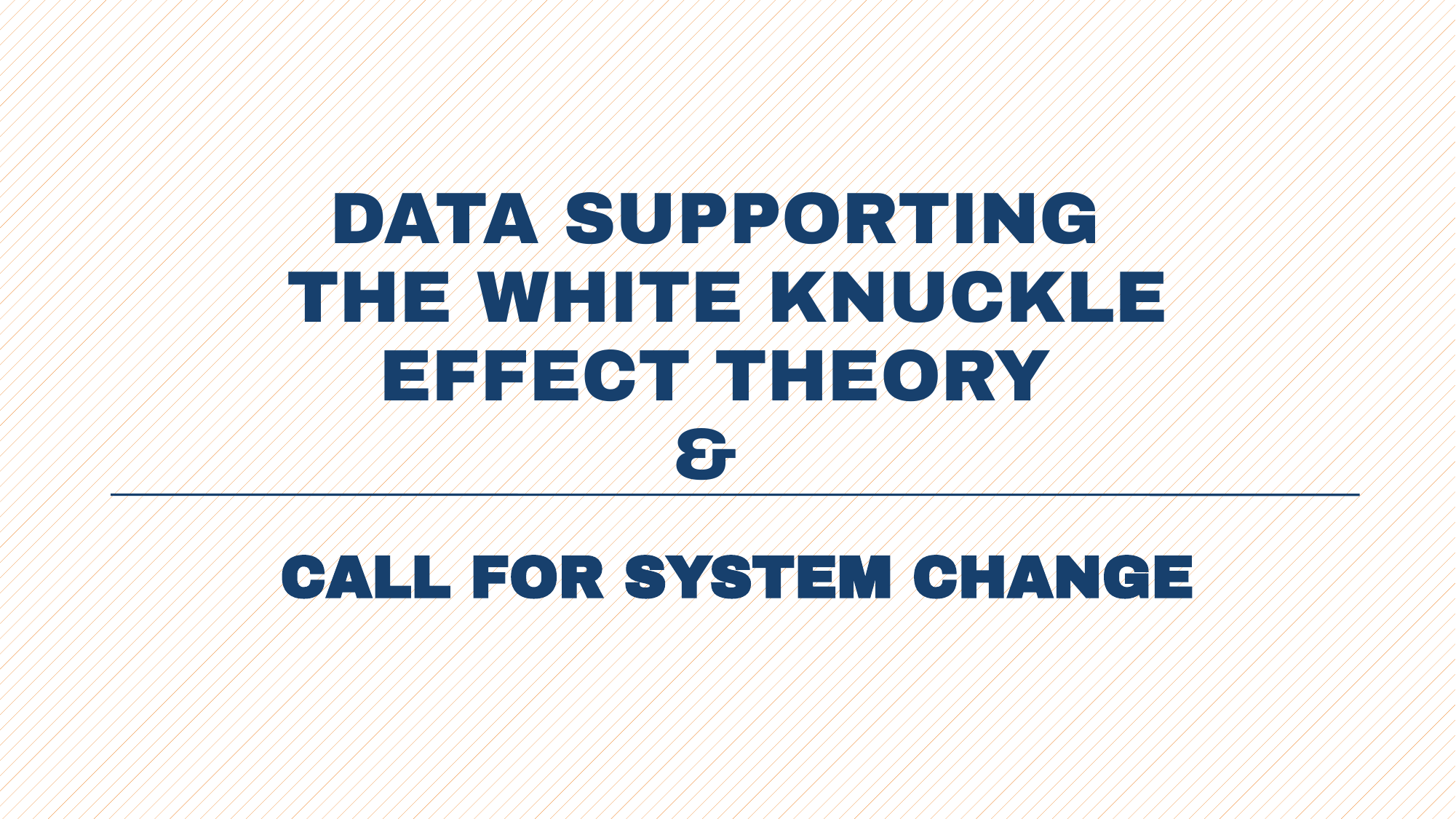

# Data Supporting The White Knuckle Effect Theory &
 Call for System Change